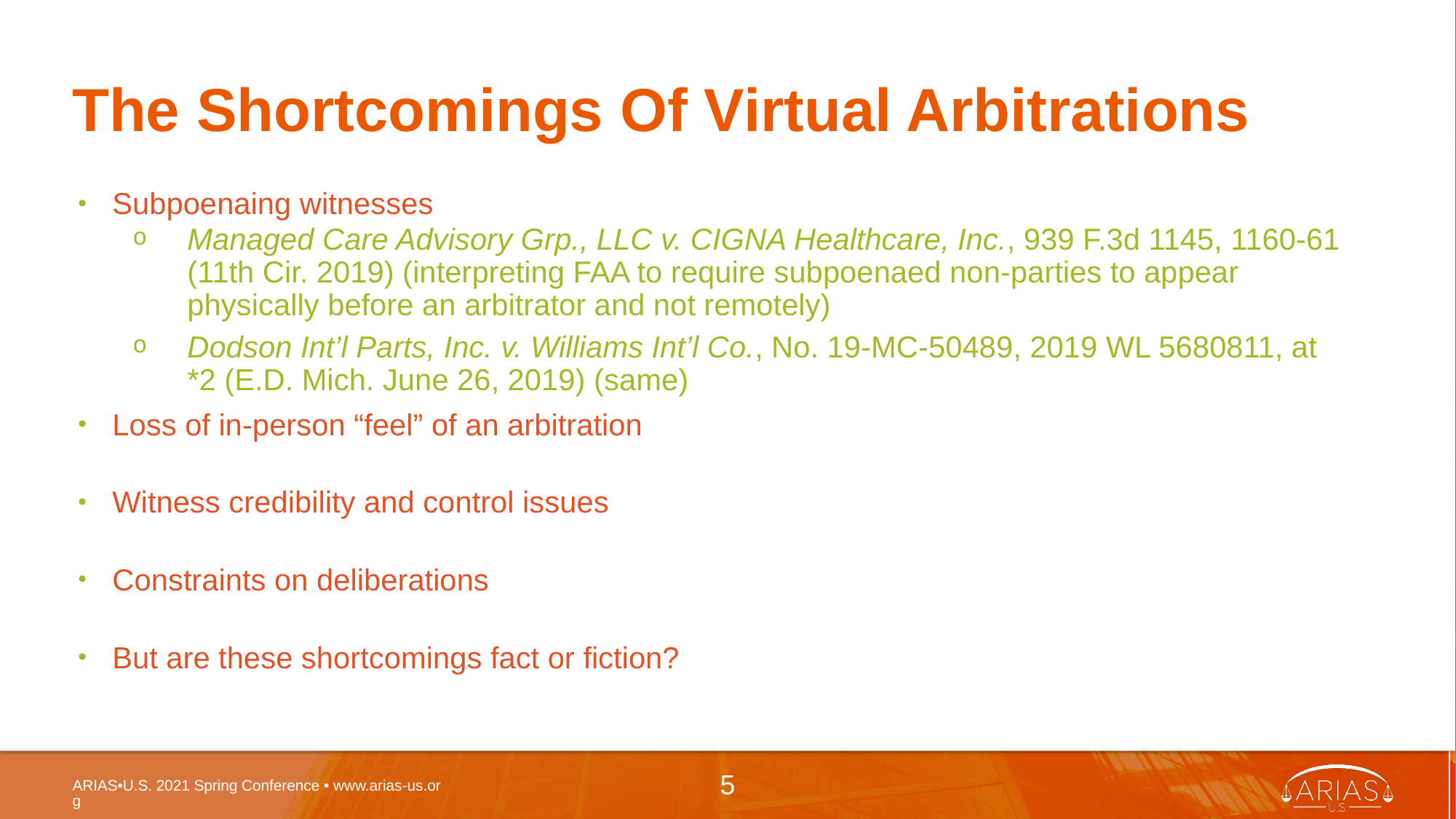

# The Shortcomings Of Virtual Arbitrations
Subpoenaing witnesses
Managed Care Advisory Grp., LLC v. CIGNA Healthcare, Inc., 939 F.3d 1145, 1160-61 (11th Cir. 2019) (interpreting FAA to require subpoenaed non-parties to appear physically before an arbitrator and not remotely)
Dodson Int’l Parts, Inc. v. Williams Int’l Co., No. 19-MC-50489, 2019 WL 5680811, at *2 (E.D. Mich. June 26, 2019) (same)
Loss of in-person “feel” of an arbitration

Witness credibility and control issues

Constraints on deliberations

But are these shortcomings fact or fiction?
ARIAS•U.S. 2021 Spring Conference • www.arias-us.org